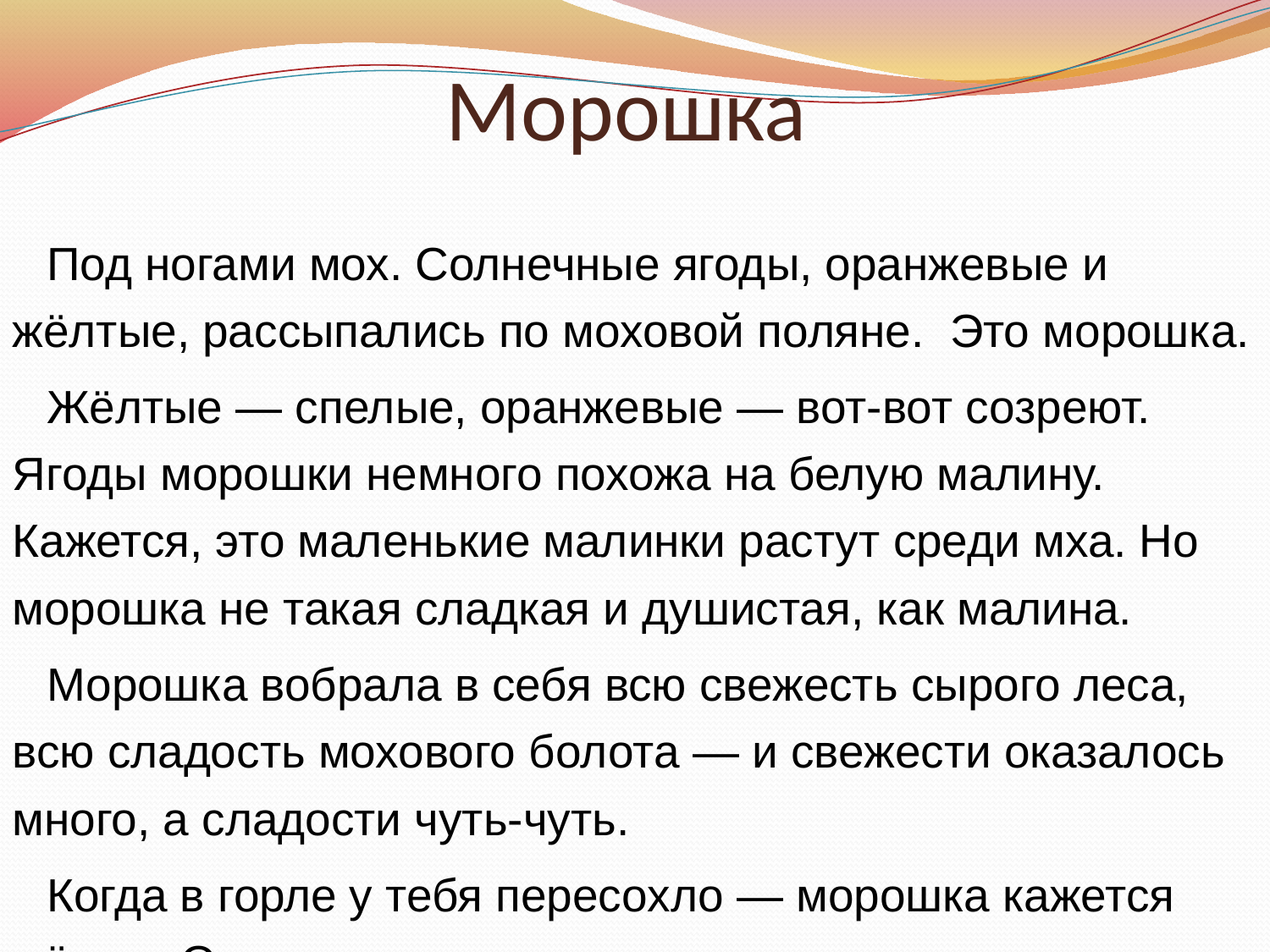

# Морошка
	Под ногами мох. Солнечные ягоды, оранжевые и жёлтые, рассыпались по моховой поляне.  Это морошка.
	Жёлтые — спелые, оранжевые — вот-вот созреют. Ягоды морошки немного похожа на белую малину. Кажется, это маленькие малинки растут среди мха. Но морошка не такая сладкая и душистая, как малина.
	Морошка вобрала в себя всю свежесть сырого леса, всю сладость мохового болота — и свежести оказалось много, а сладости чуть-чуть.
	Когда в горле у тебя пересохло — морошка кажется мёдом. Она спасет от жажды.